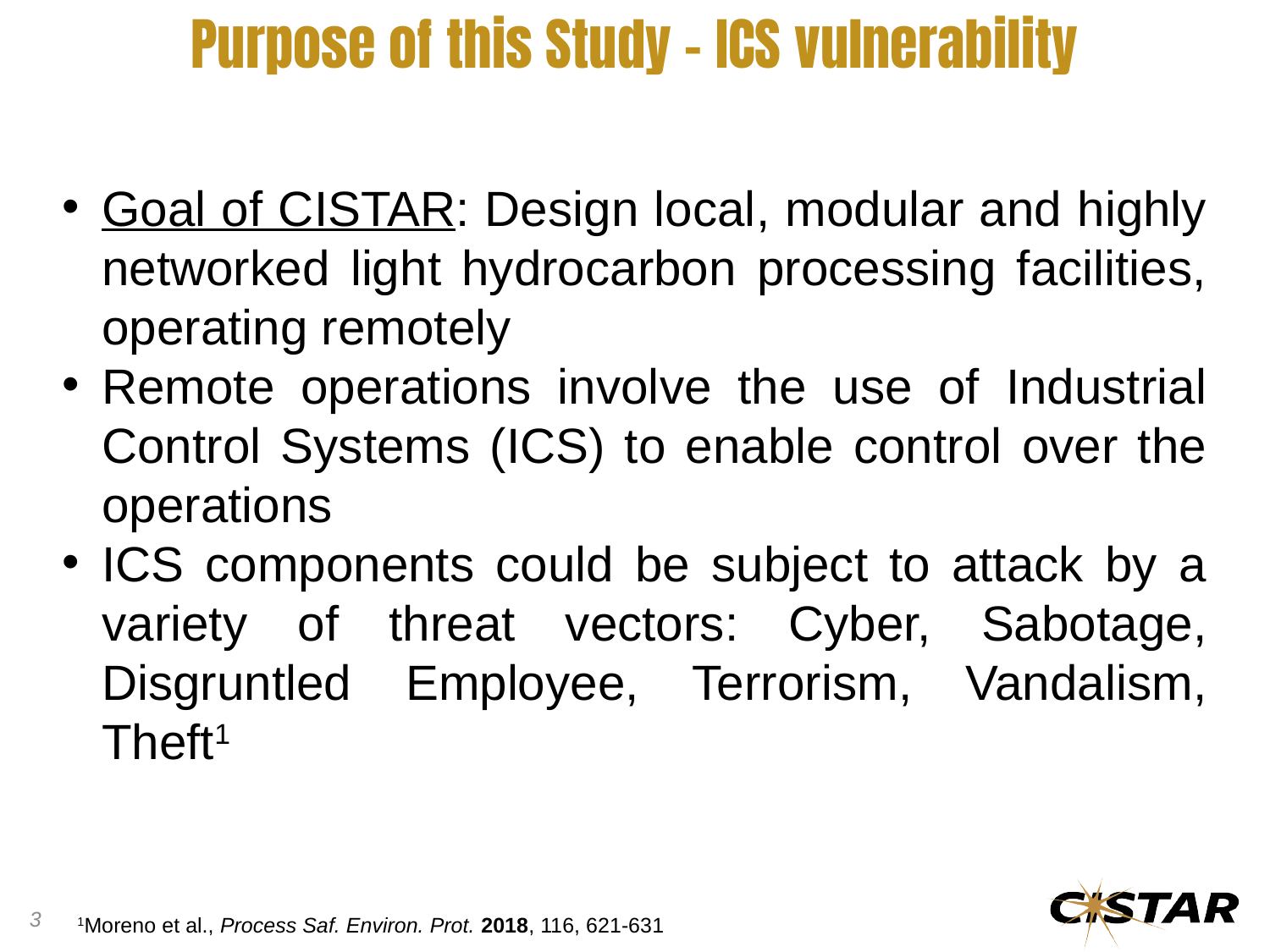

Purpose of this Study – ICS vulnerability
Goal of CISTAR: Design local, modular and highly networked light hydrocarbon processing facilities, operating remotely
Remote operations involve the use of Industrial Control Systems (ICS) to enable control over the operations
ICS components could be subject to attack by a variety of threat vectors: Cyber, Sabotage, Disgruntled Employee, Terrorism, Vandalism, Theft1
3
1Moreno et al., Process Saf. Environ. Prot. 2018, 116, 621-631